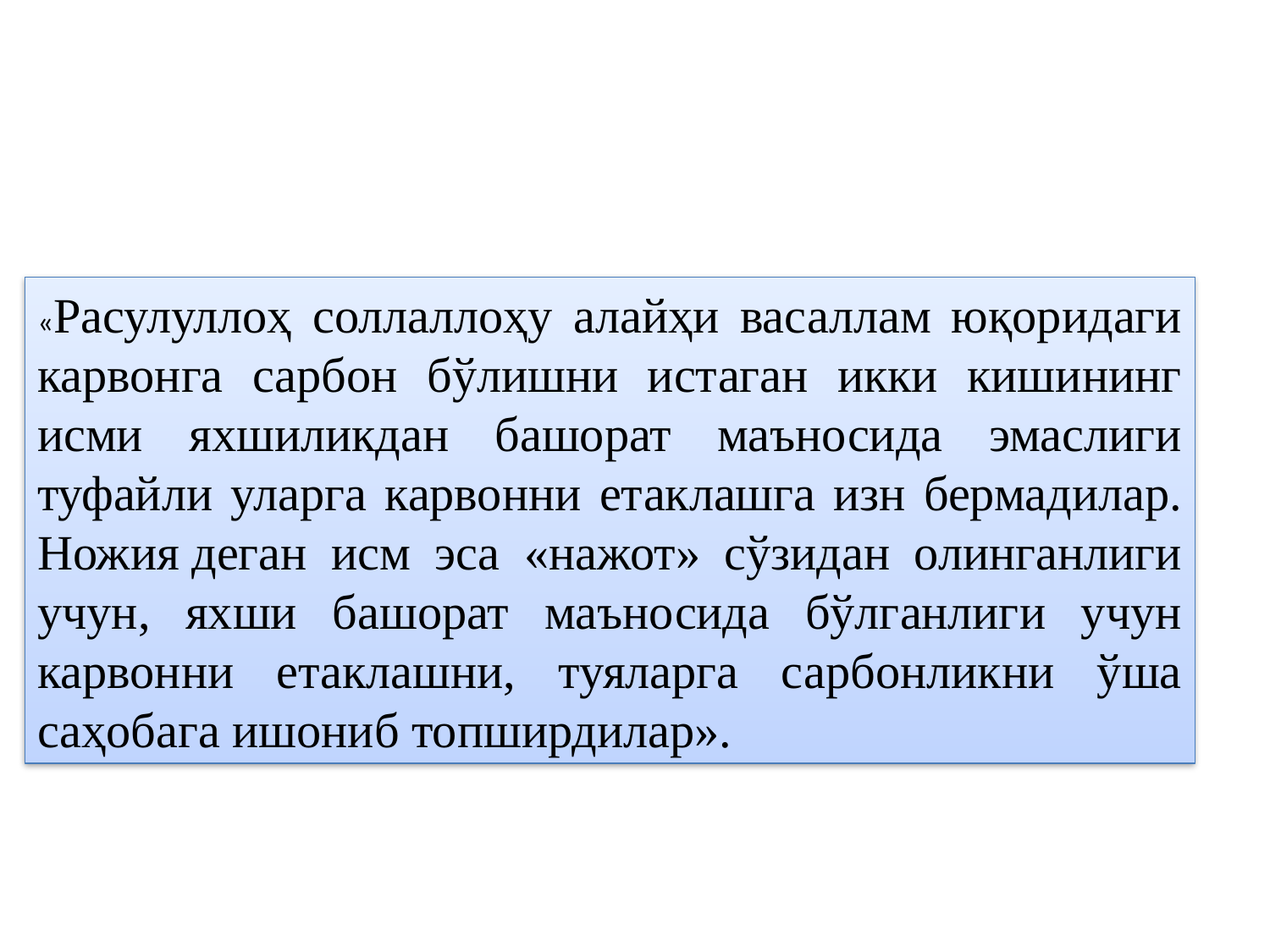

«Расулуллоҳ соллаллоҳу алайҳи васаллам юқоридаги карвонга сарбон бўлишни истаган икки кишининг исми яхшиликдан башорат маъносида эмаслиги туфайли уларга карвонни етаклашга изн бермадилар. Ножия деган исм эса «нажот» сўзидан олинганлиги учун, яхши башорат маъносида бўлганлиги учун карвонни етаклашни, туяларга сарбонликни ўша саҳобага ишониб топширдилар».